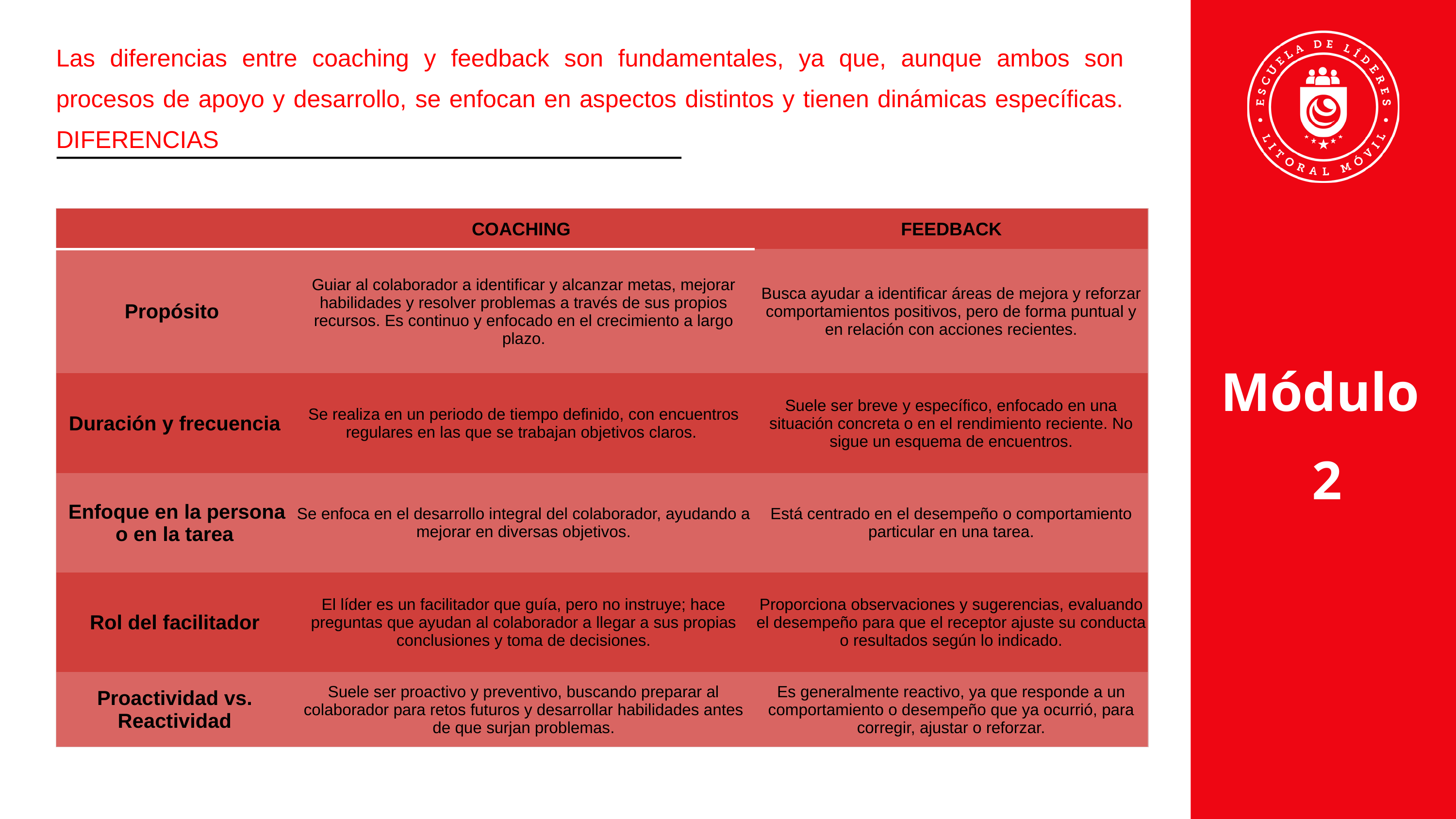

Las diferencias entre coaching y feedback son fundamentales, ya que, aunque ambos son procesos de apoyo y desarrollo, se enfocan en aspectos distintos y tienen dinámicas específicas. DIFERENCIAS

|  | COACHING | FEEDBACK |
| --- | --- | --- |
| Propósito | Guiar al colaborador a identificar y alcanzar metas, mejorar habilidades y resolver problemas a través de sus propios recursos. Es continuo y enfocado en el crecimiento a largo plazo. | Busca ayudar a identificar áreas de mejora y reforzar comportamientos positivos, pero de forma puntual y en relación con acciones recientes. |
| Duración y frecuencia | Se realiza en un periodo de tiempo definido, con encuentros regulares en las que se trabajan objetivos claros. | Suele ser breve y específico, enfocado en una situación concreta o en el rendimiento reciente. No sigue un esquema de encuentros. |
| Enfoque en la persona o en la tarea | Se enfoca en el desarrollo integral del colaborador, ayudando a mejorar en diversas objetivos. | Está centrado en el desempeño o comportamiento particular en una tarea. |
| Rol del facilitador | El líder es un facilitador que guía, pero no instruye; hace preguntas que ayudan al colaborador a llegar a sus propias conclusiones y toma de decisiones. | Proporciona observaciones y sugerencias, evaluando el desempeño para que el receptor ajuste su conducta o resultados según lo indicado. |
| Proactividad vs. Reactividad | Suele ser proactivo y preventivo, buscando preparar al colaborador para retos futuros y desarrollar habilidades antes de que surjan problemas. | Es generalmente reactivo, ya que responde a un comportamiento o desempeño que ya ocurrió, para corregir, ajustar o reforzar. |
Módulo
2